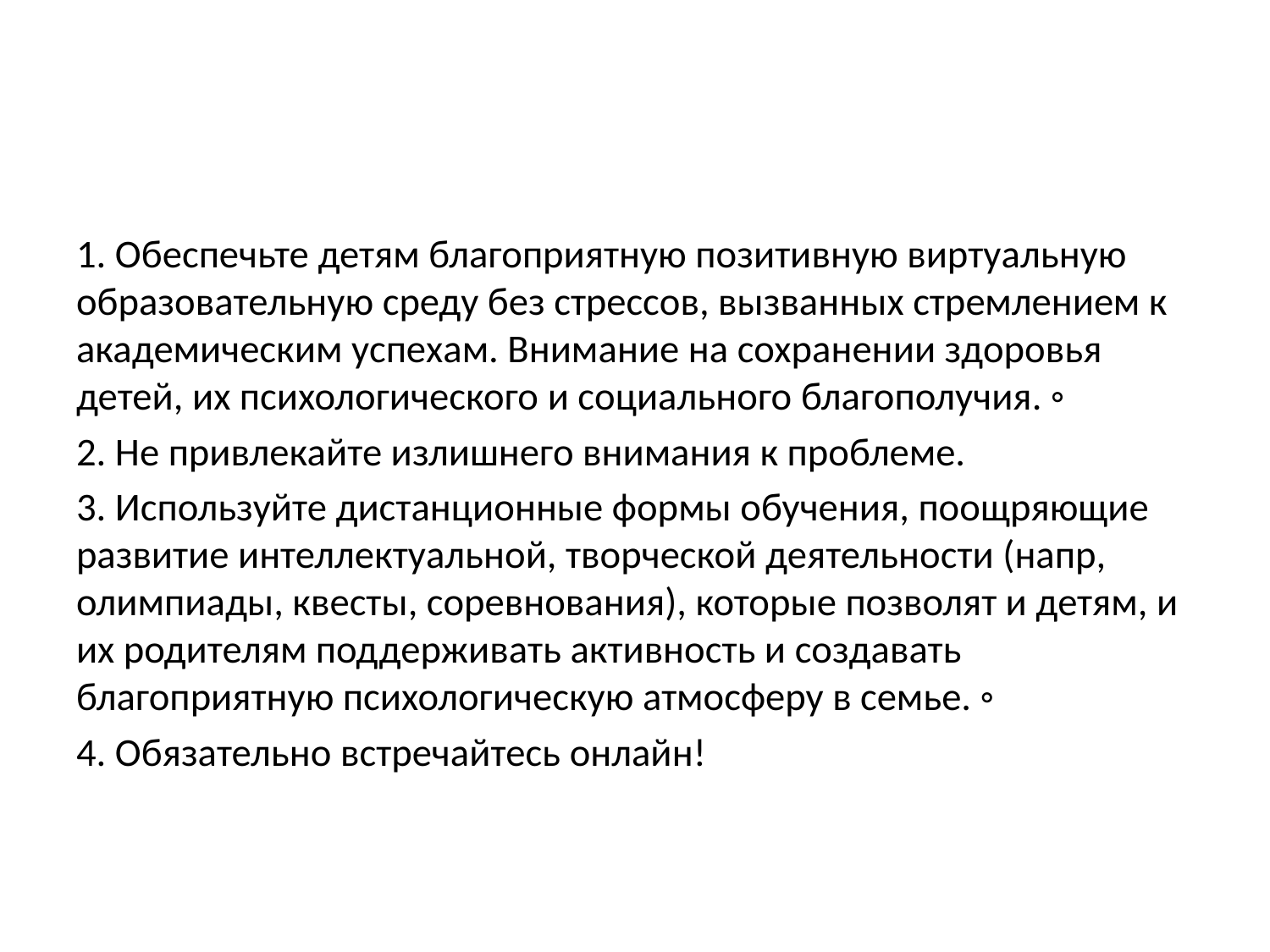

#
1. Обеспечьте детям благоприятную позитивную виртуальную образовательную среду без стрессов, вызванных стремлением к академическим успехам. Внимание на сохранении здоровья детей, их психологического и социального благополучия. ◦
2. Не привлекайте излишнего внимания к проблеме.
3. Используйте дистанционные формы обучения, поощряющие развитие интеллектуальной, творческой деятельности (напр, олимпиады, квесты, соревнования), которые позволят и детям, и их родителям поддерживать активность и создавать благоприятную психологическую атмосферу в семье. ◦
4. Обязательно встречайтесь онлайн!